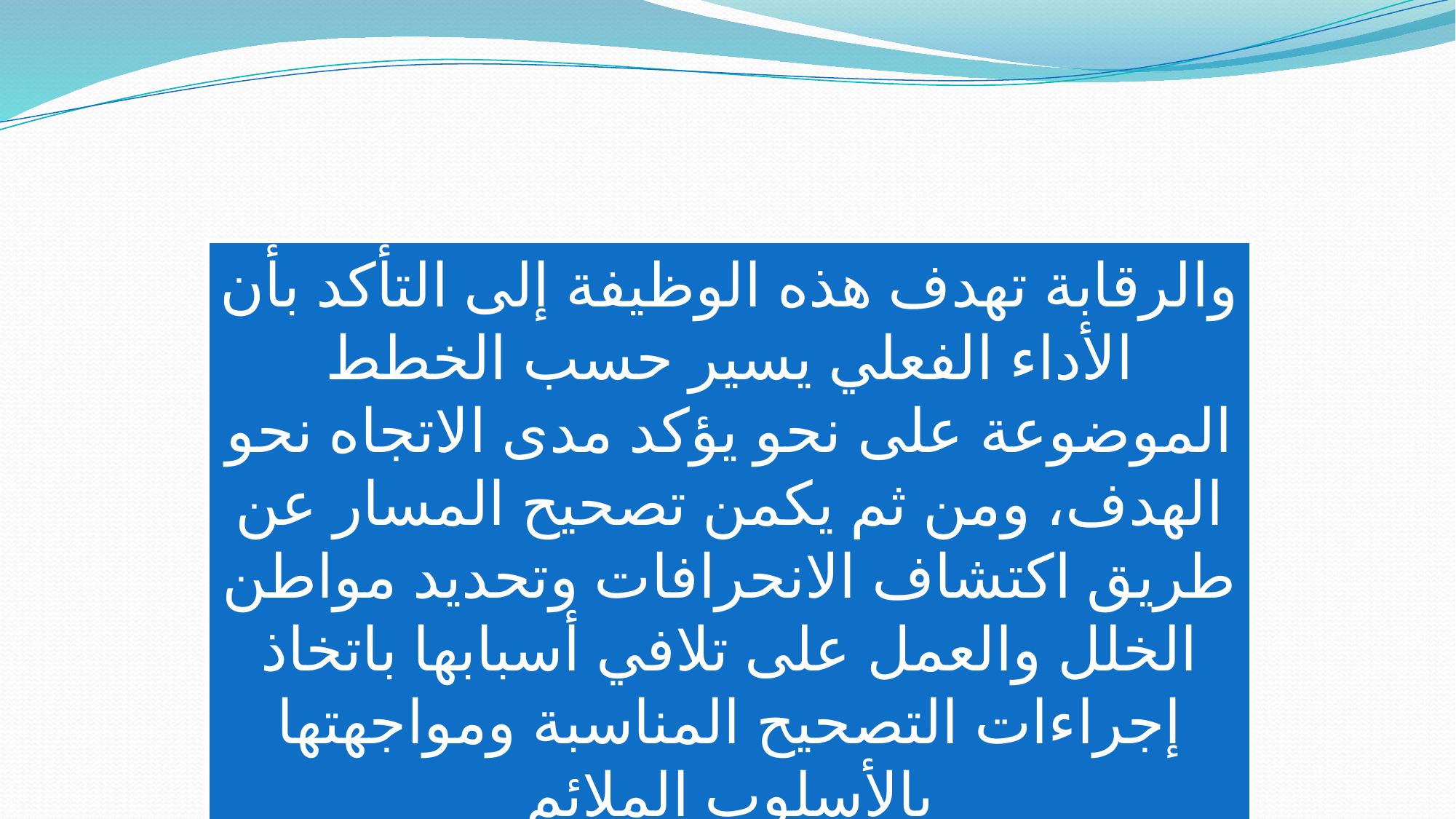

والرقابة تهدف هذه الوظيفة إلى التأكد بأن الأداء الفعلي يسير حسب الخطط الموضوعة على نحو يؤكد مدى الاتجاه نحو الهدف، ومن ثم يكمن تصحيح المسار عن طريق اكتشاف الانحرافات وتحديد مواطن الخلل والعمل على تلافي أسبابها باتخاذ إجراءات التصحيح المناسبة ومواجهتها بالأسلوب الملائم